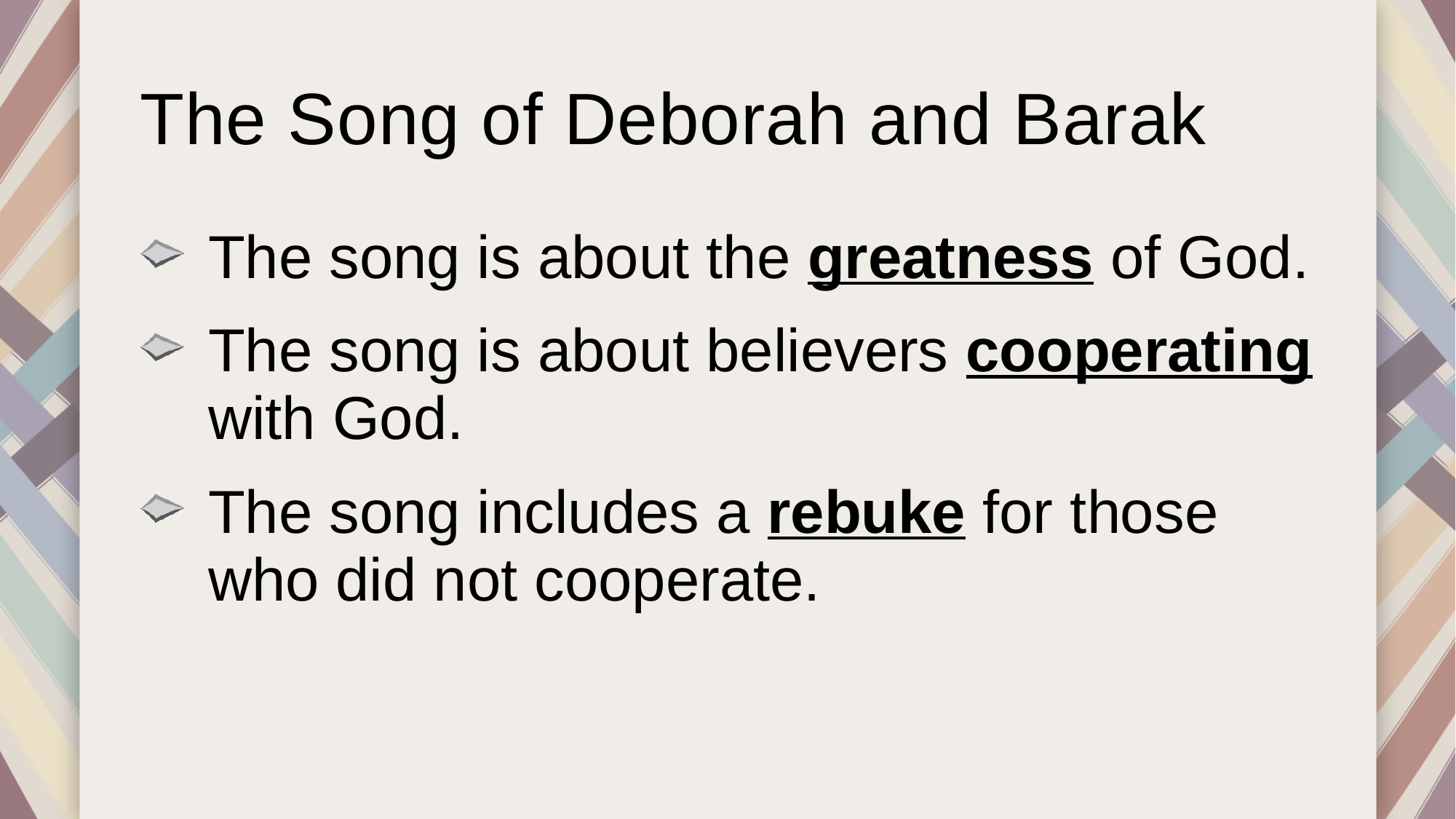

# The Song of Deborah and Barak
The song is about the greatness of God.
The song is about believers cooperating with God.
The song includes a rebuke for those who did not cooperate.